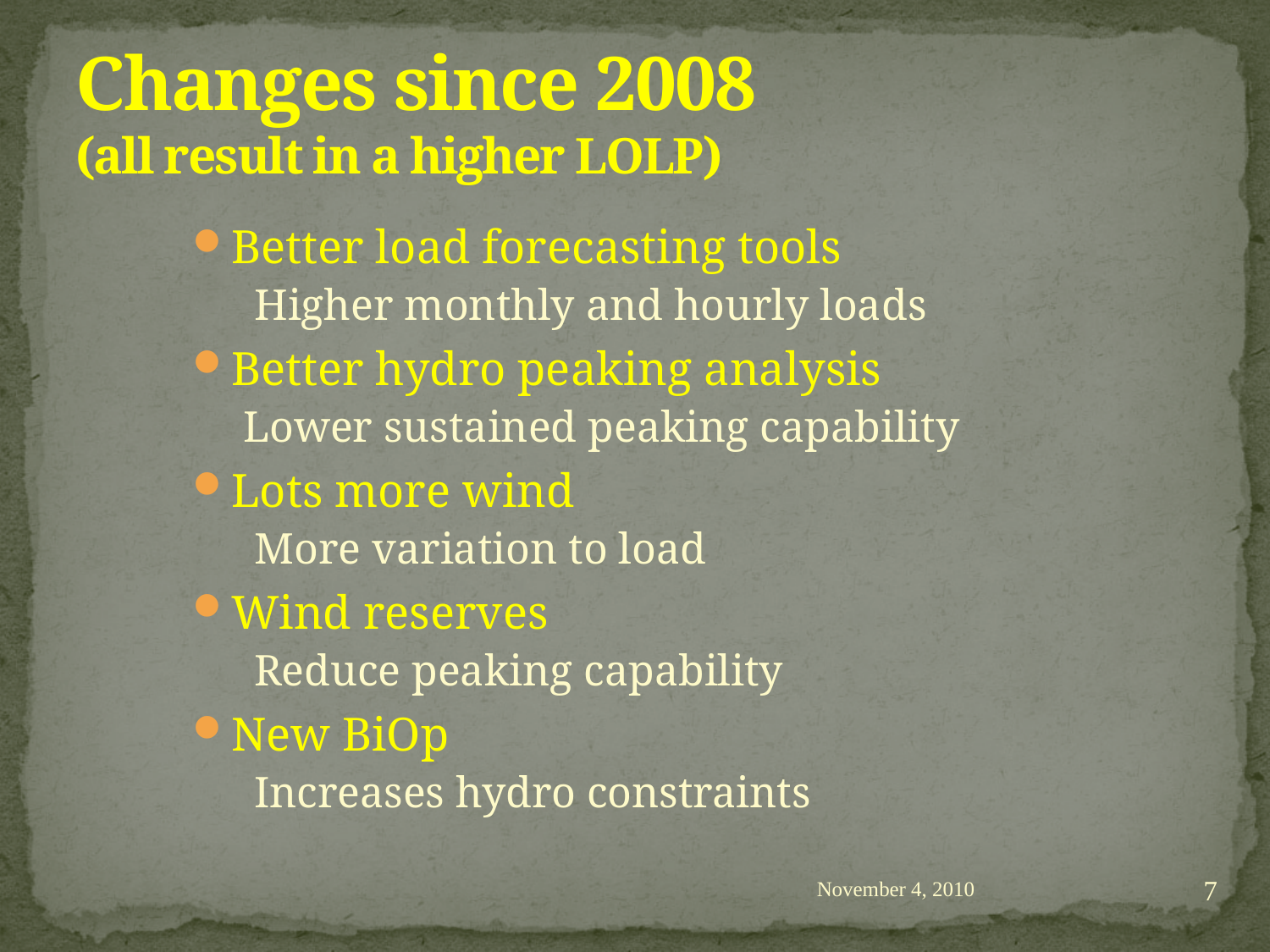

# Changes since 2008 (all result in a higher LOLP)
Better load forecasting tools
 Higher monthly and hourly loads
Better hydro peaking analysis
Lower sustained peaking capability
Lots more wind
 More variation to load
Wind reserves
 Reduce peaking capability
New BiOp
 Increases hydro constraints

7
November 4, 2010